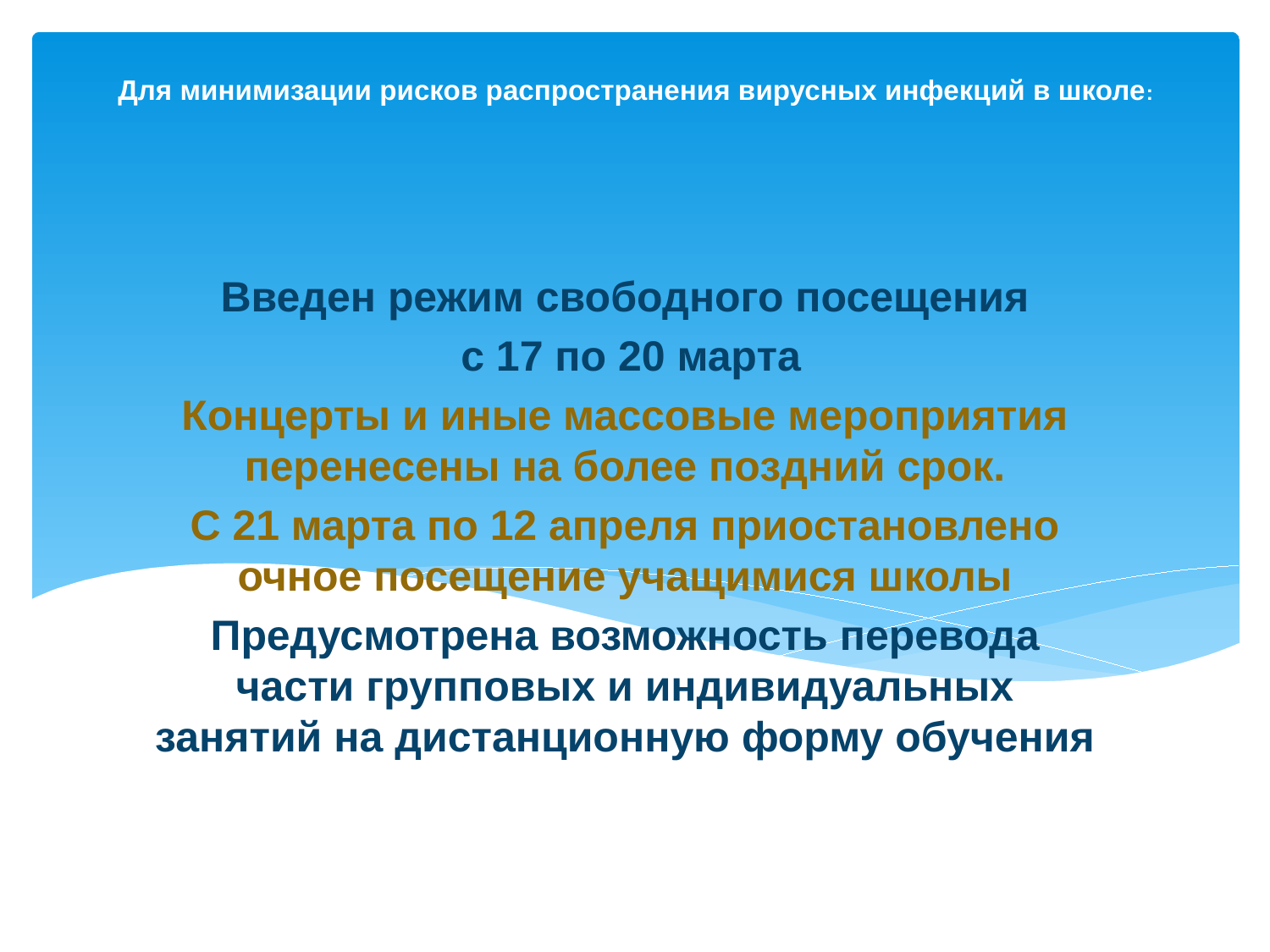

# Для минимизации рисков распространения вирусных инфекций в школе:
Введен режим свободного посещения
 с 17 по 20 марта
Концерты и иные массовые мероприятия перенесены на более поздний срок.
С 21 марта по 12 апреля приостановлено очное посещение учащимися школы
Предусмотрена возможность перевода части групповых и индивидуальных занятий на дистанционную форму обучения